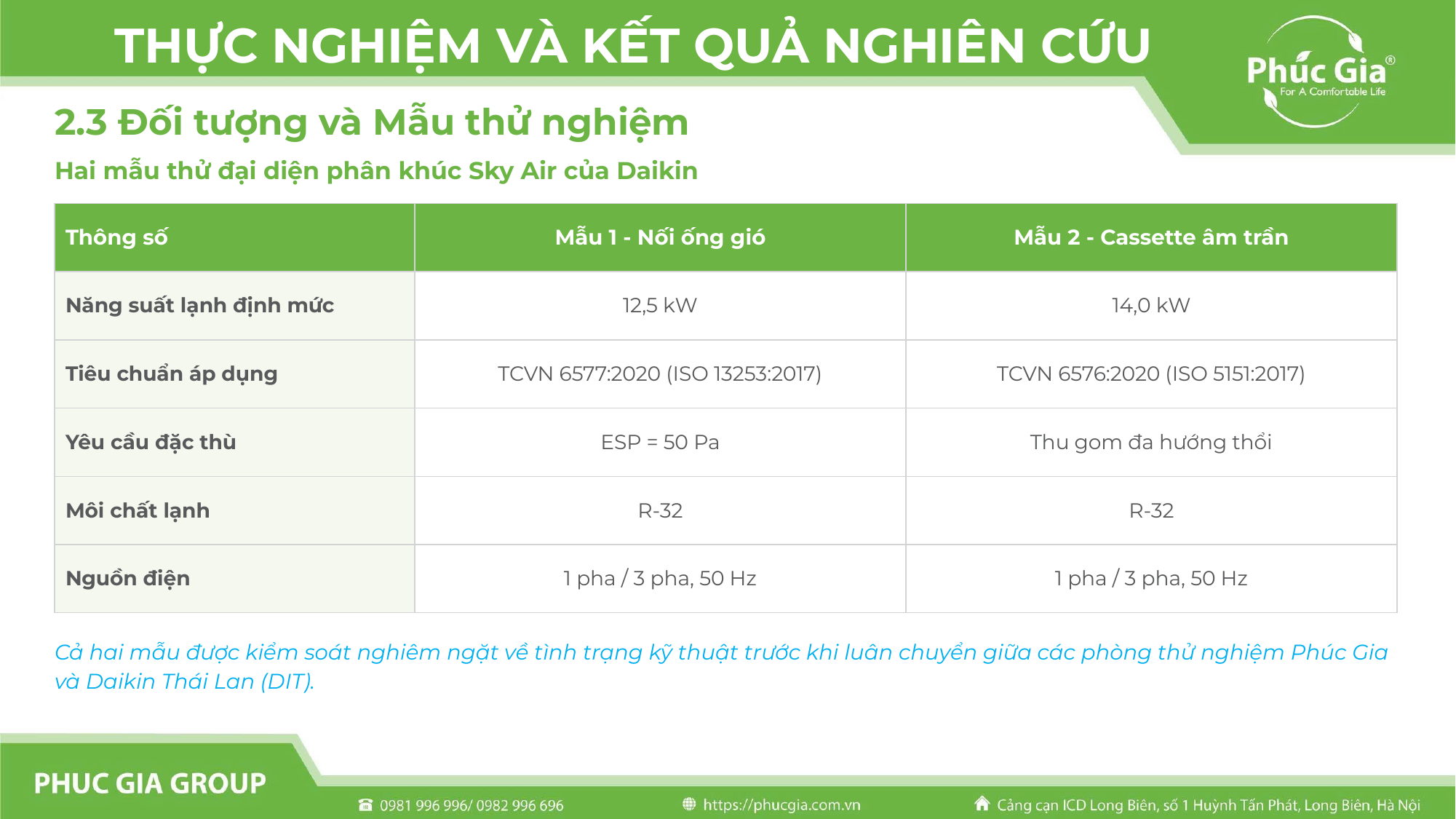

THỰC NGHIỆM VÀ KẾT QUẢ NGHIÊN CỨU
2.3 Đối tượng và Mẫu thử nghiệm
Hai mẫu thử đại diện phân khúc Sky Air của Daikin
| Thông số | Mẫu 1 - Nối ống gió | Mẫu 2 - Cassette âm trần |
| --- | --- | --- |
| Năng suất lạnh định mức | 12,5 kW | 14,0 kW |
| Tiêu chuẩn áp dụng | TCVN 6577:2020 (ISO 13253:2017) | TCVN 6576:2020 (ISO 5151:2017) |
| Yêu cầu đặc thù | ESP = 50 Pa | Thu gom đa hướng thổi |
| Môi chất lạnh | R-32 | R-32 |
| Nguồn điện | 1 pha / 3 pha, 50 Hz | 1 pha / 3 pha, 50 Hz |
Cả hai mẫu được kiểm soát nghiêm ngặt về tình trạng kỹ thuật trước khi luân chuyển giữa các phòng thử nghiệm Phúc Gia và Daikin Thái Lan (DIT).